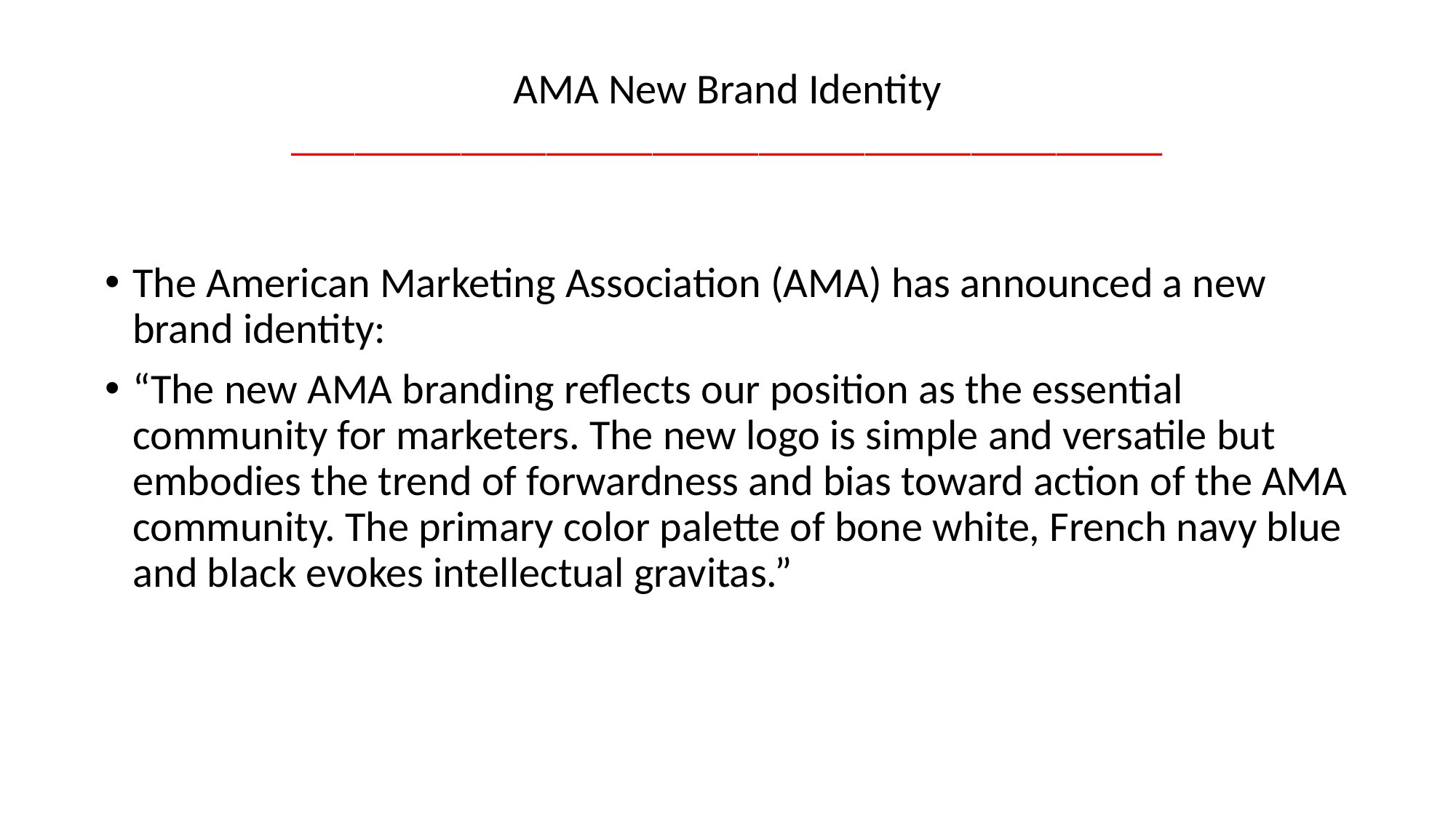

# AMA New Brand Identity _________________________________________
The American Marketing Association (AMA) has announced a new brand identity:
“The new AMA branding reflects our position as the essential community for marketers. The new logo is simple and versatile but embodies the trend of forwardness and bias toward action of the AMA community. The primary color palette of bone white, French navy blue and black evokes intellectual gravitas.”